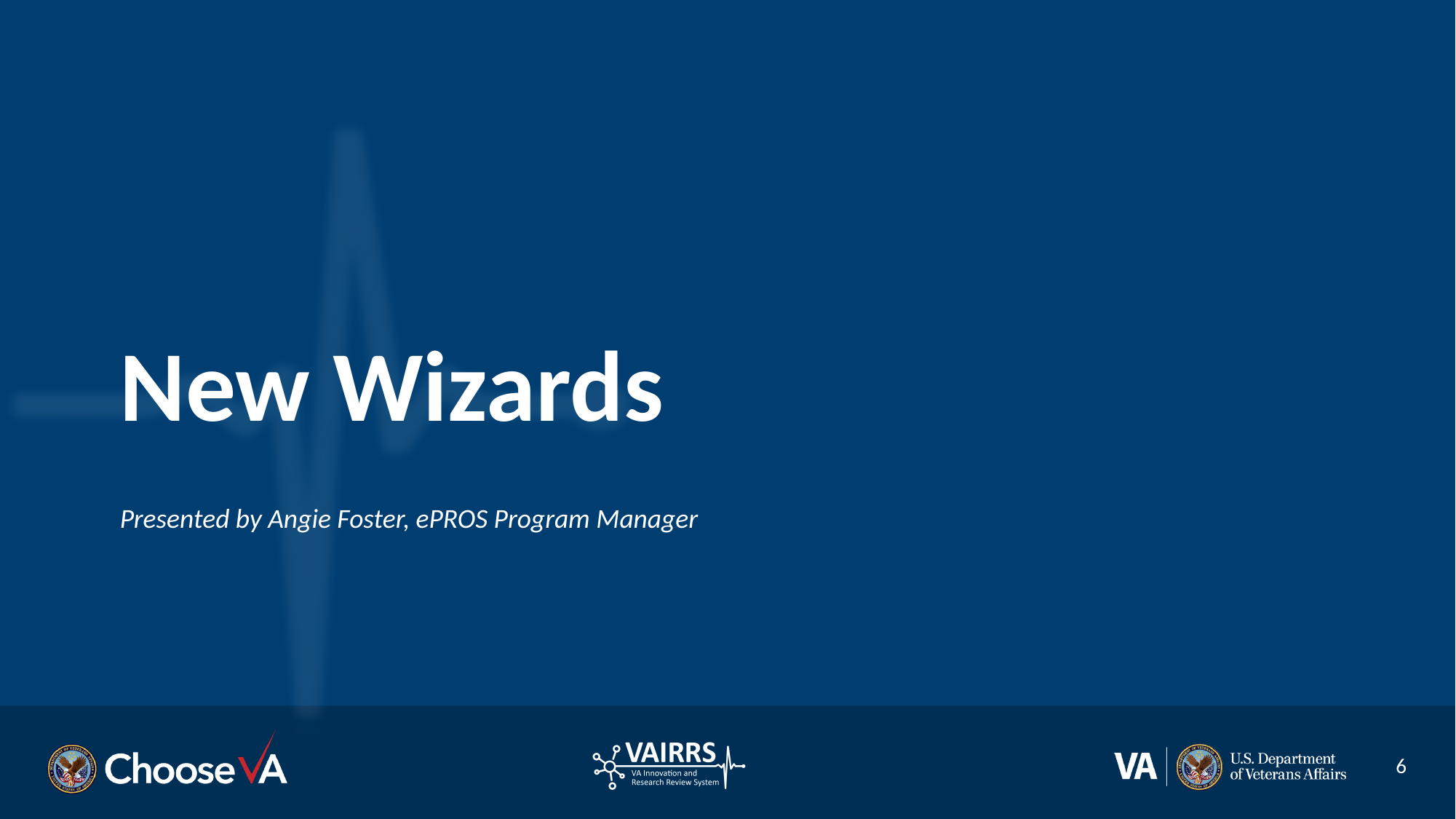

# New Wizards
Presented by Angie Foster, ePROS Program Manager